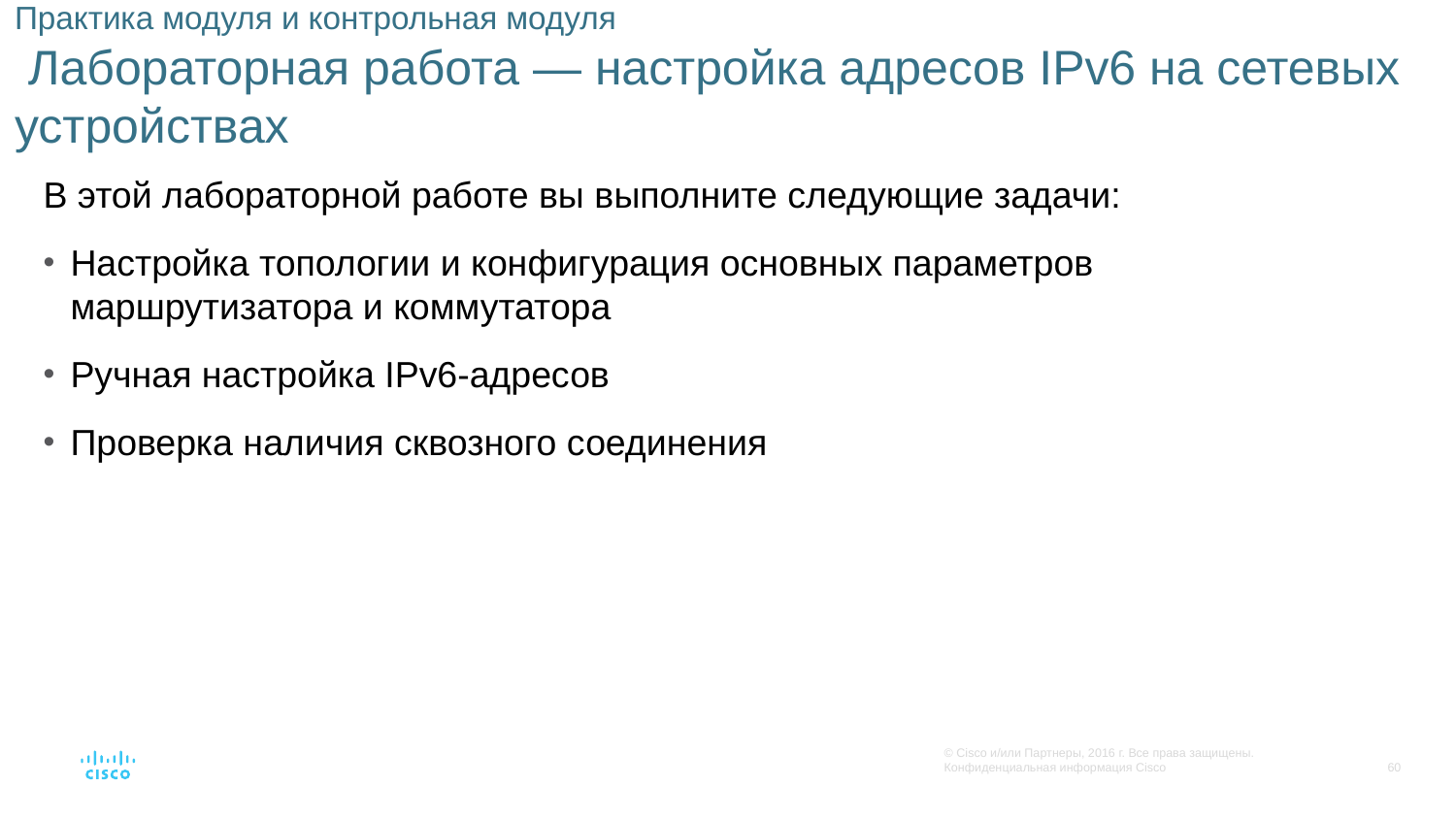

# Практика модуля и контрольная модуля Лабораторная работа — настройка адресов IPv6 на сетевых устройствах
В этой лабораторной работе вы выполните следующие задачи:
Настройка топологии и конфигурация основных параметров маршрутизатора и коммутатора
Ручная настройка IPv6-адресов
Проверка наличия сквозного соединения